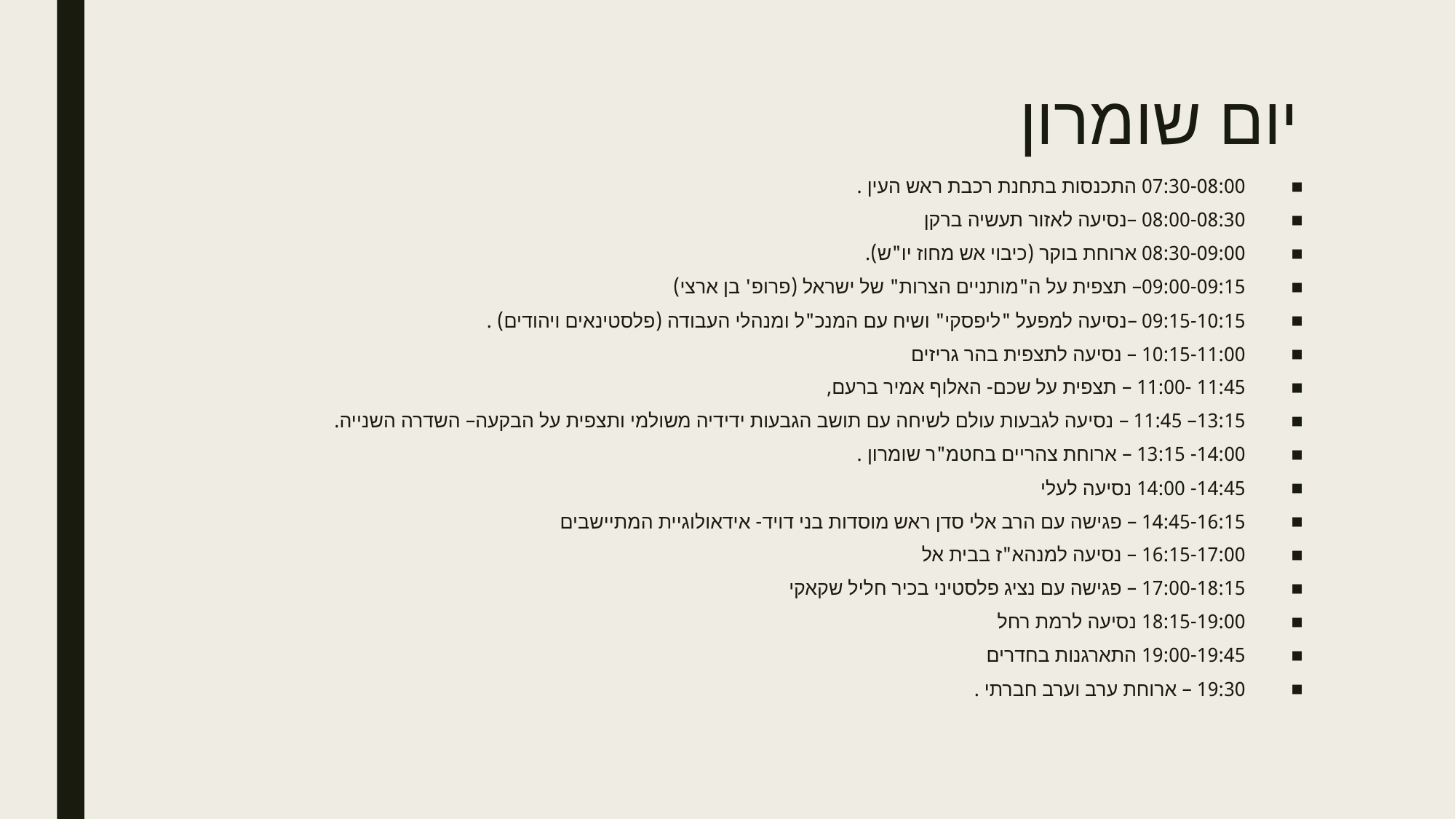

# יום שומרון
07:30-08:00 התכנסות בתחנת רכבת ראש העין .
08:00-08:30 –נסיעה לאזור תעשיה ברקן
08:30-09:00 ארוחת בוקר (כיבוי אש מחוז יו"ש).
09:00-09:15– תצפית על ה"מותניים הצרות" של ישראל (פרופ' בן ארצי)
09:15-10:15 –נסיעה למפעל "ליפסקי" ושיח עם המנכ"ל ומנהלי העבודה (פלסטינאים ויהודים) .
10:15-11:00 – נסיעה לתצפית בהר גריזים
11:45 -11:00 – תצפית על שכם- האלוף אמיר ברעם,
13:15– 11:45 – נסיעה לגבעות עולם לשיחה עם תושב הגבעות ידידיה משולמי ותצפית על הבקעה– השדרה השנייה.
14:00- 13:15 – ארוחת צהריים בחטמ"ר שומרון .
14:45- 14:00 נסיעה לעלי
14:45-16:15 – פגישה עם הרב אלי סדן ראש מוסדות בני דויד- אידאולוגיית המתיישבים
16:15-17:00 – נסיעה למנהא"ז בבית אל
17:00-18:15 – פגישה עם נציג פלסטיני בכיר חליל שקאקי
18:15-19:00 נסיעה לרמת רחל
19:00-19:45 התארגנות בחדרים
19:30 – ארוחת ערב וערב חברתי .